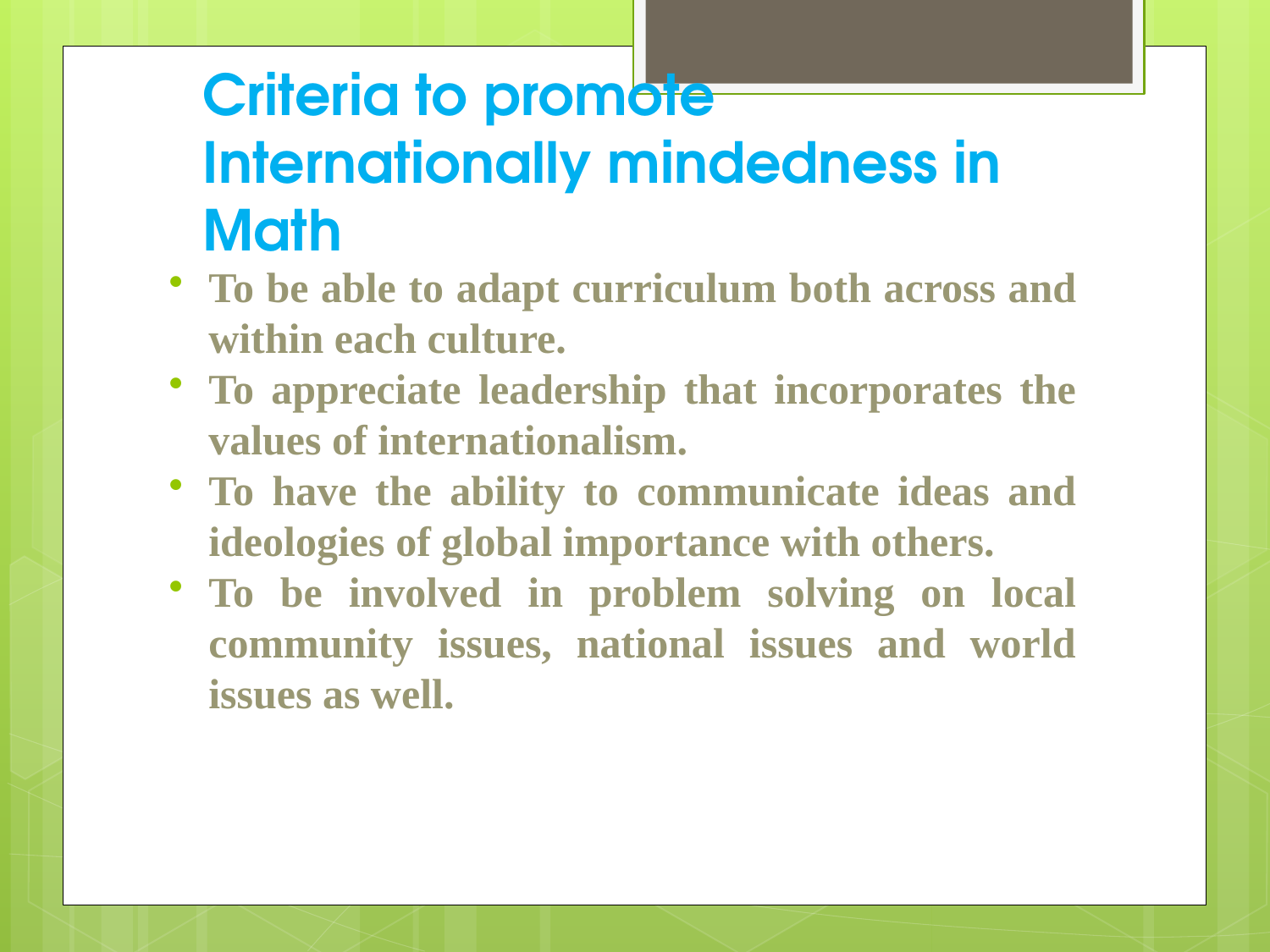

Criteria to promote
Internationally mindedness in Math
To be able to adapt curriculum both across and within each culture.
To appreciate leadership that incorporates the values of internationalism.
To have the ability to communicate ideas and ideologies of global importance with others.
To be involved in problem solving on local community issues, national issues and world issues as well.